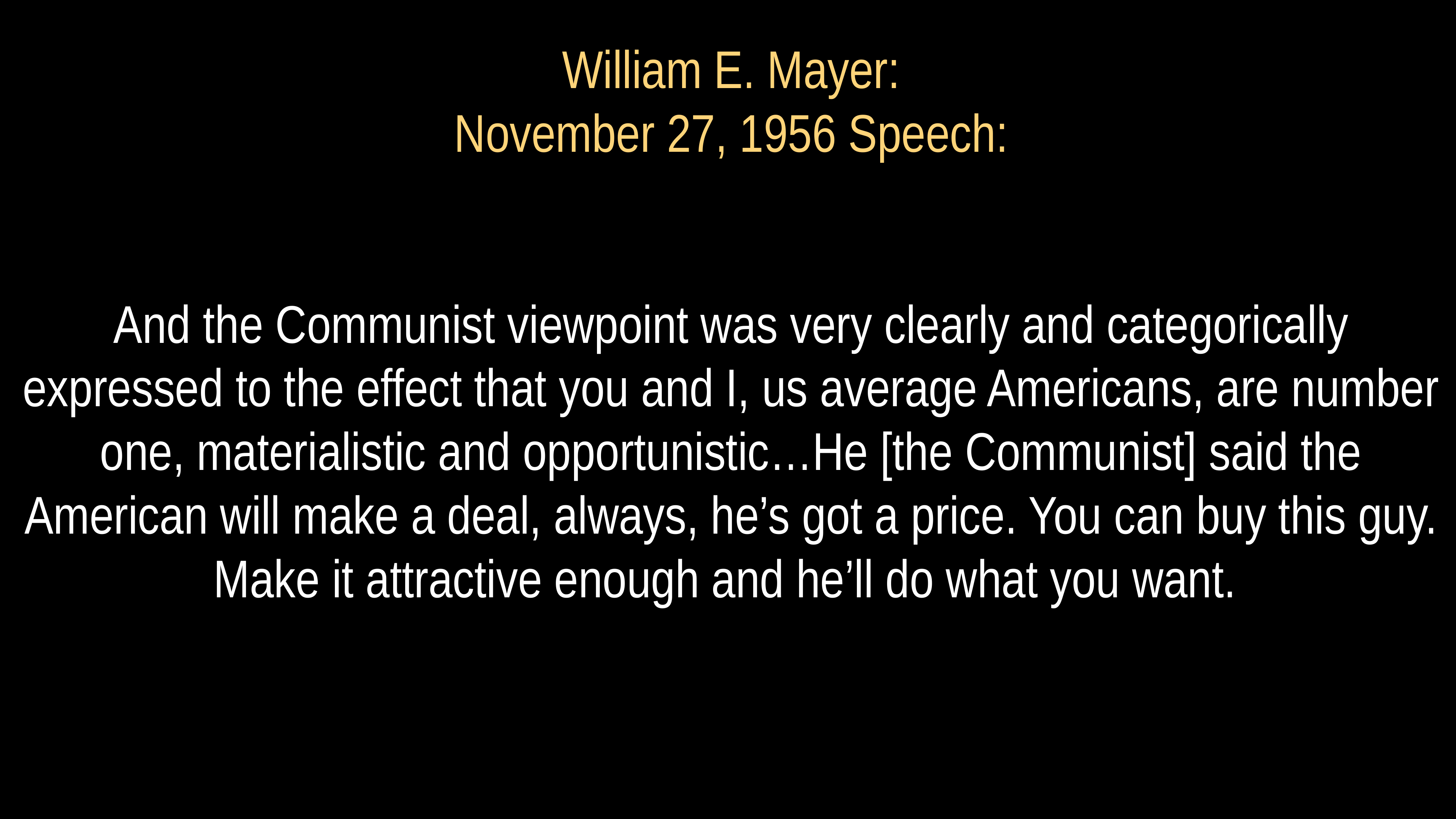

# William E. Mayer:
November 27, 1956 Speech:

And the Communist viewpoint was very clearly and categorically expressed to the effect that you and I, us average Americans, are number one, materialistic and opportunistic…He [the Communist] said the American will make a deal, always, he’s got a price. You can buy this guy. Make it attractive enough and he’ll do what you want.